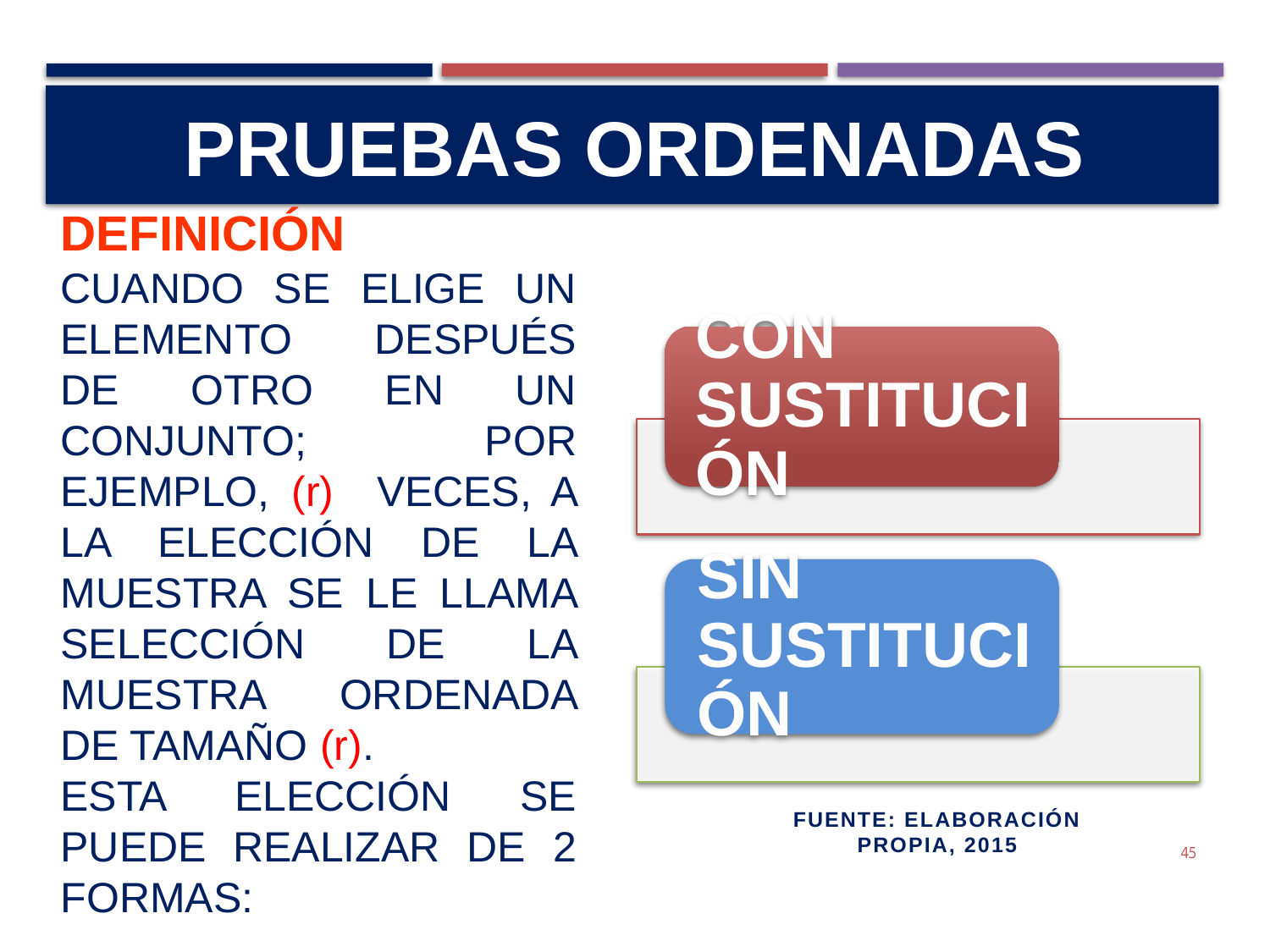

# Pruebas ordenadas
Definición
Cuando se elige un elemento después de otro en un conjunto; por ejemplo, (r)  veces, a la elección de la muestra se le llama selección de la muestra ordenada de tamaño (r).
Esta elección se puede realizar de 2 formas:
Con sustitución
Sin sustitución
Fuente: Elaboración propia, 2015
45